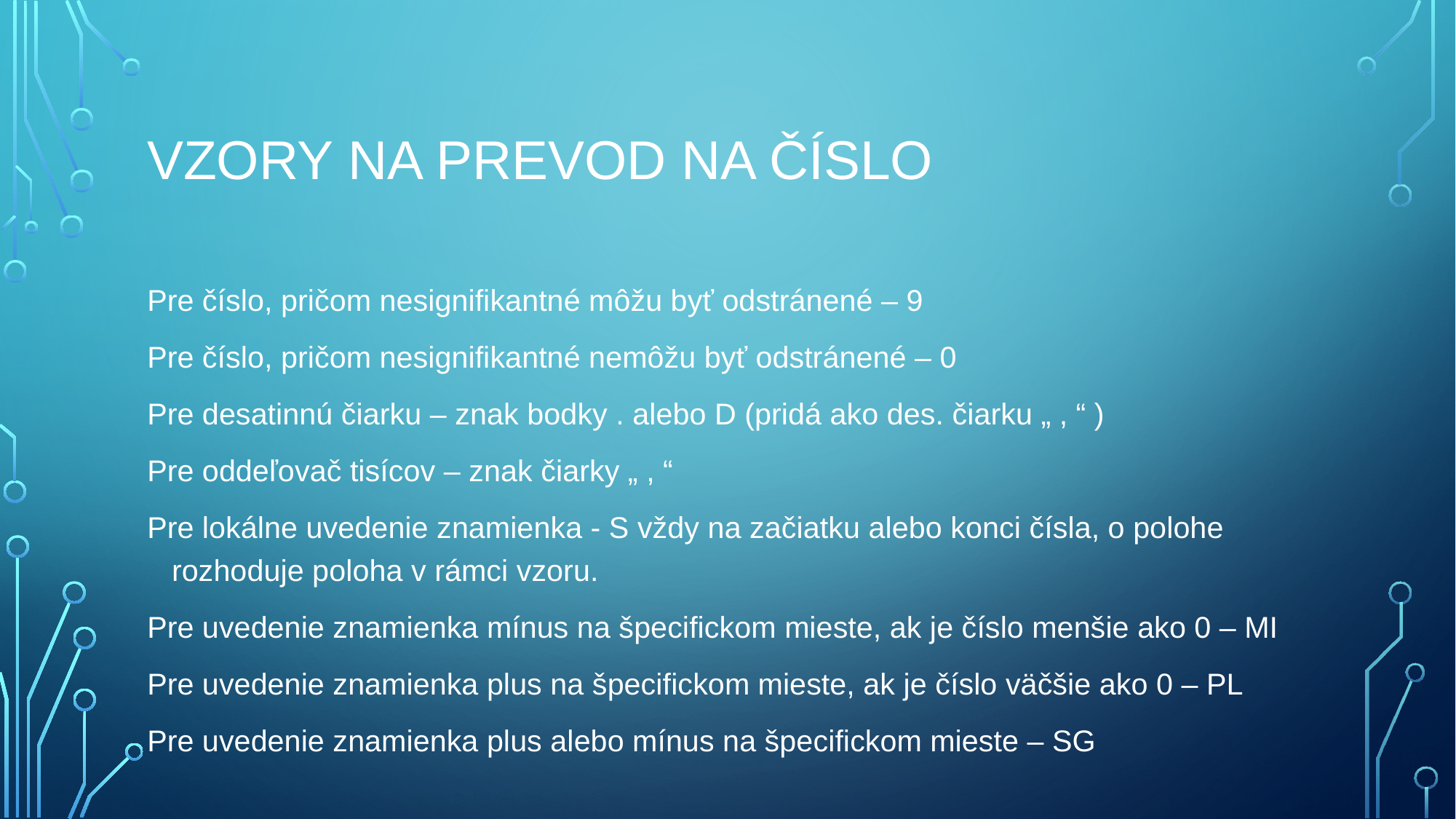

# Vzory na prevod na číslo
Pre číslo, pričom nesignifikantné môžu byť odstránené – 9
Pre číslo, pričom nesignifikantné nemôžu byť odstránené – 0
Pre desatinnú čiarku – znak bodky . alebo D (pridá ako des. čiarku „ , “ )
Pre oddeľovač tisícov – znak čiarky „ , “
Pre lokálne uvedenie znamienka - S vždy na začiatku alebo konci čísla, o polohe rozhoduje poloha v rámci vzoru.
Pre uvedenie znamienka mínus na špecifickom mieste, ak je číslo menšie ako 0 – MI
Pre uvedenie znamienka plus na špecifickom mieste, ak je číslo väčšie ako 0 – PL
Pre uvedenie znamienka plus alebo mínus na špecifickom mieste – SG